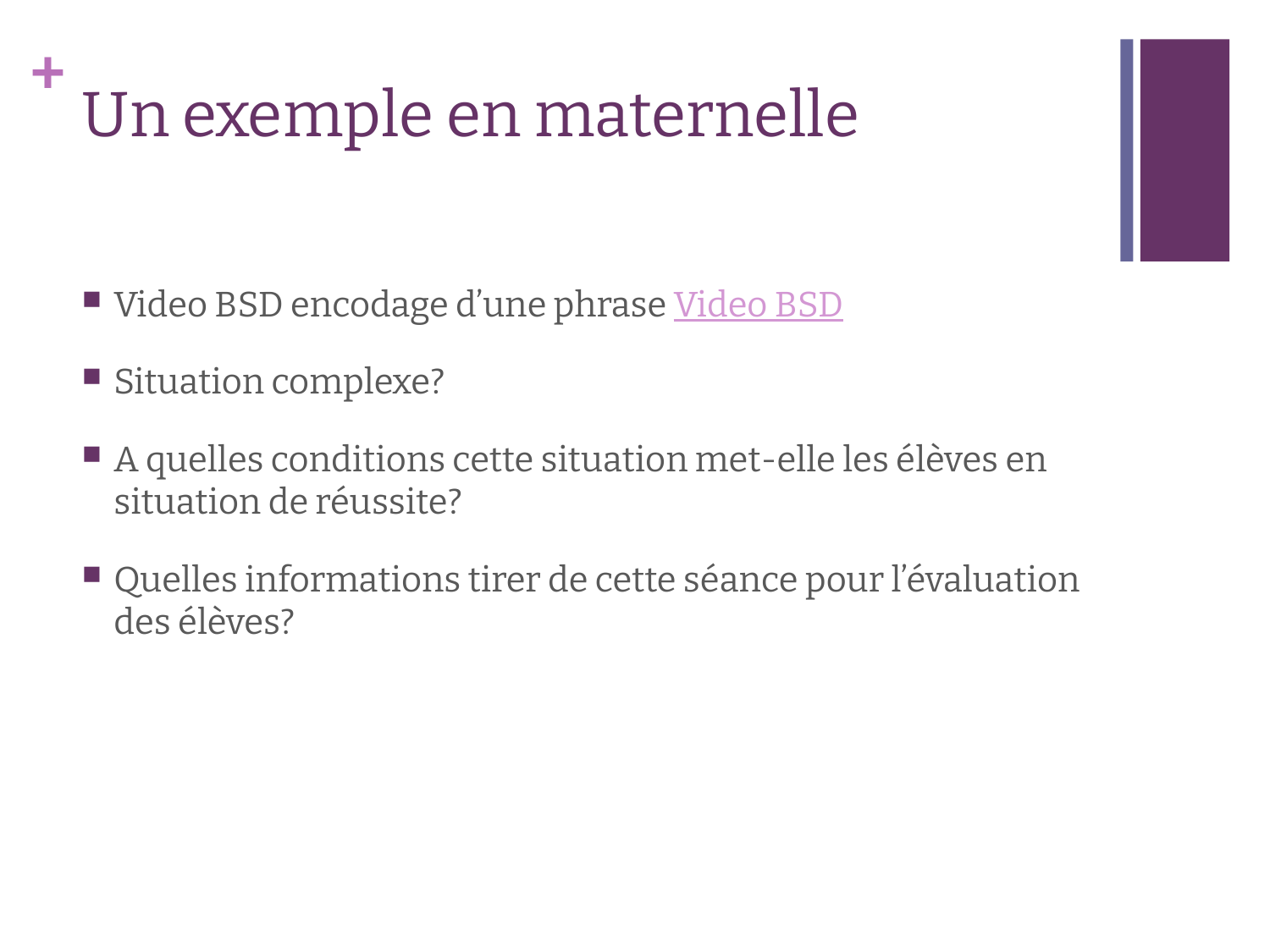

# Un exemple en maternelle
Video BSD encodage d’une phrase Video BSD
Situation complexe?
A quelles conditions cette situation met-elle les élèves en situation de réussite?
Quelles informations tirer de cette séance pour l’évaluation des élèves?